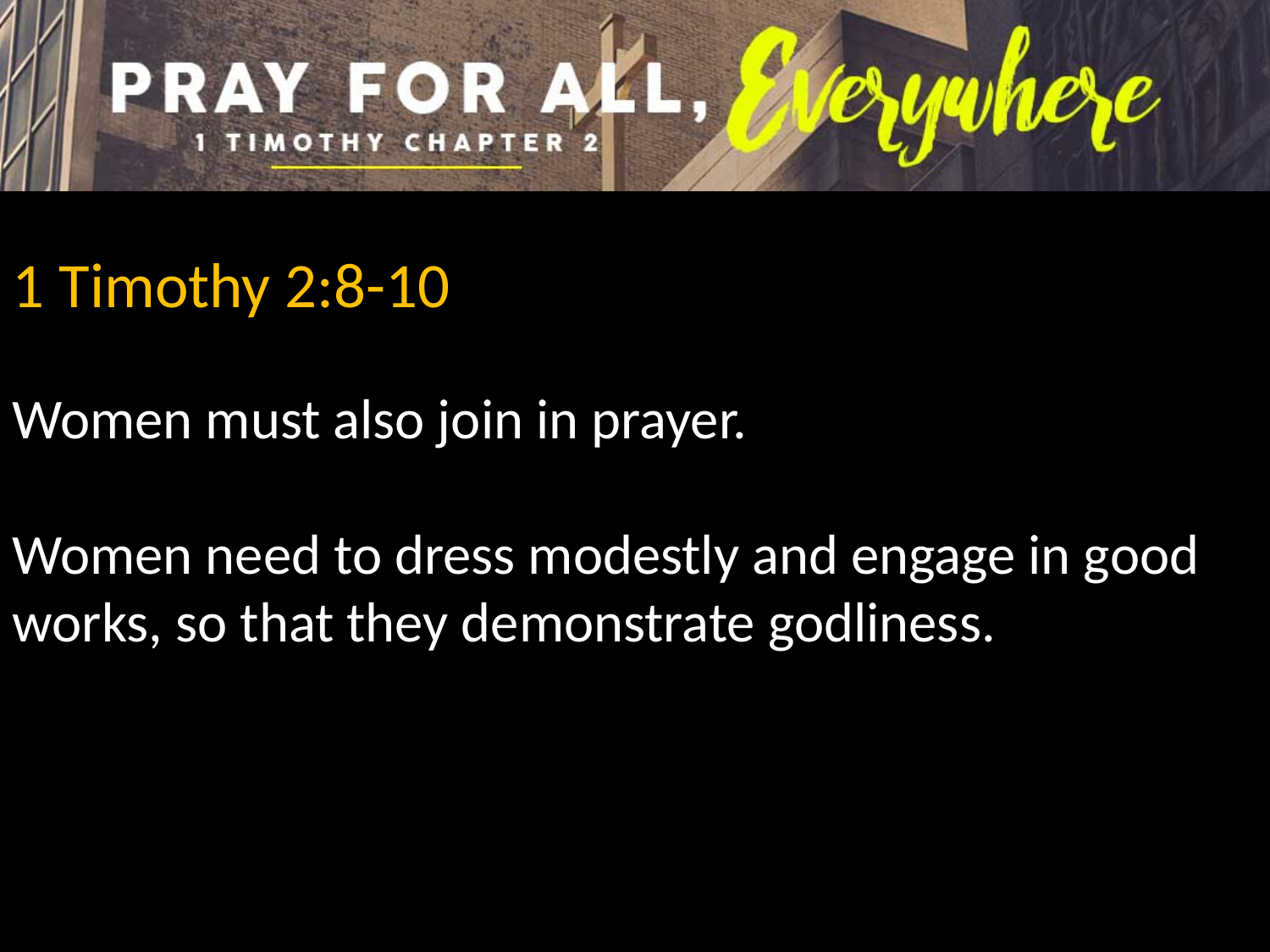

1 Timothy 2:8-10
Women must also join in prayer.

Women need to dress modestly and engage in good works, so that they demonstrate godliness.